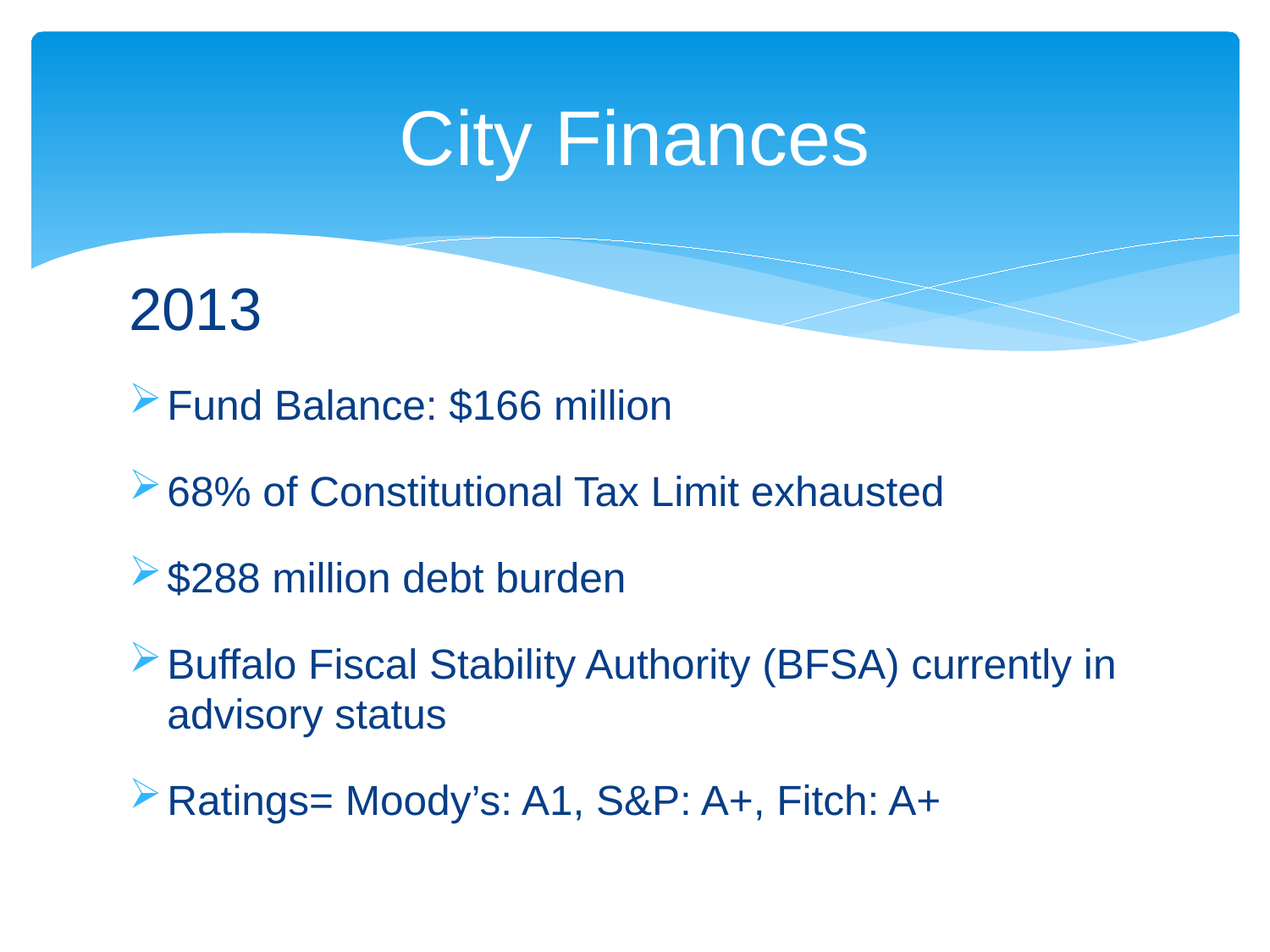

# City Finances
2013
Fund Balance: $166 million
68% of Constitutional Tax Limit exhausted
$288 million debt burden
Buffalo Fiscal Stability Authority (BFSA) currently in advisory status
Ratings= Moody’s: A1, S&P: A+, Fitch: A+